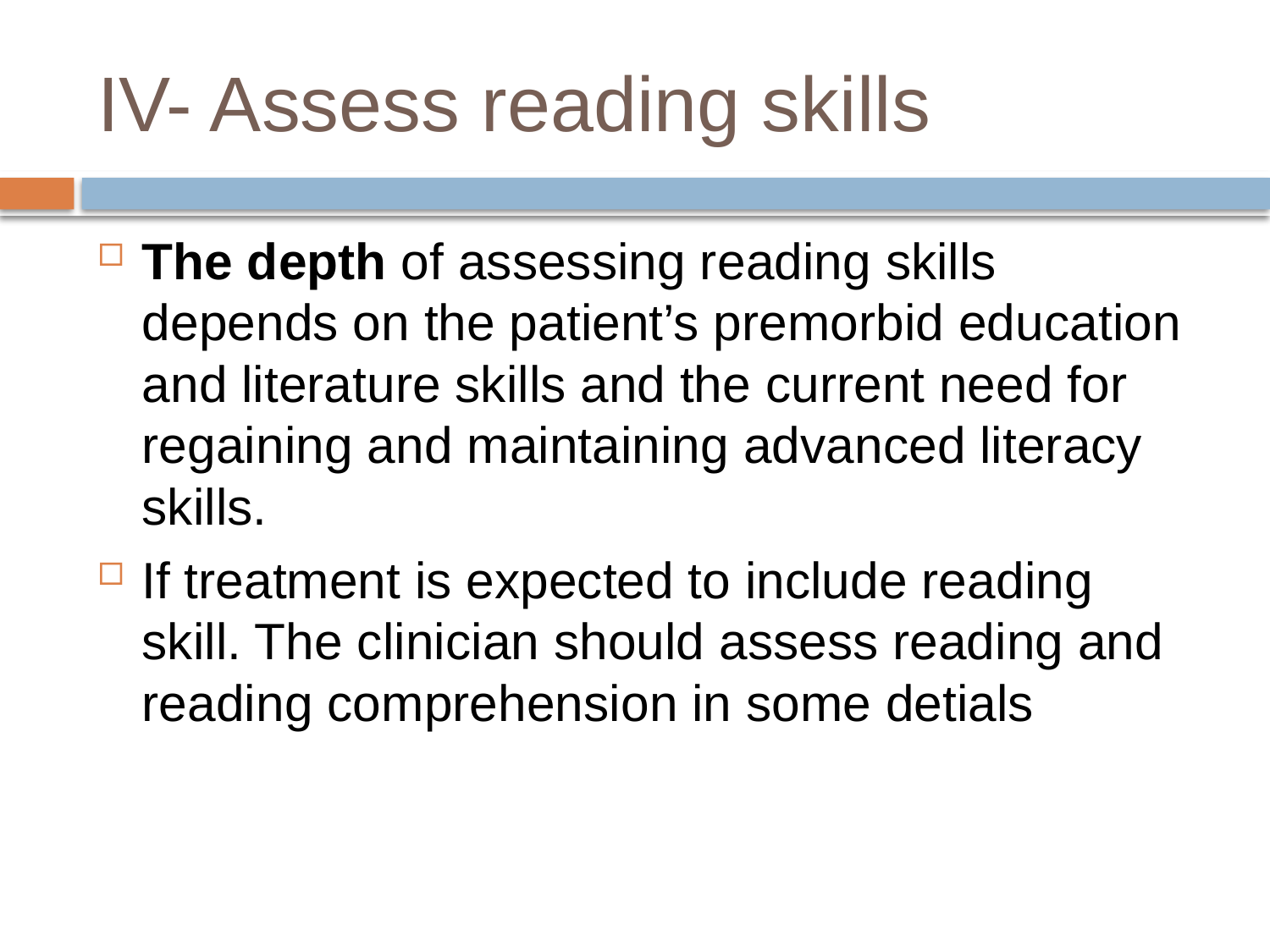

# IV- Assess reading skills
The depth of assessing reading skills depends on the patient’s premorbid education and literature skills and the current need for regaining and maintaining advanced literacy skills.
If treatment is expected to include reading skill. The clinician should assess reading and reading comprehension in some detials